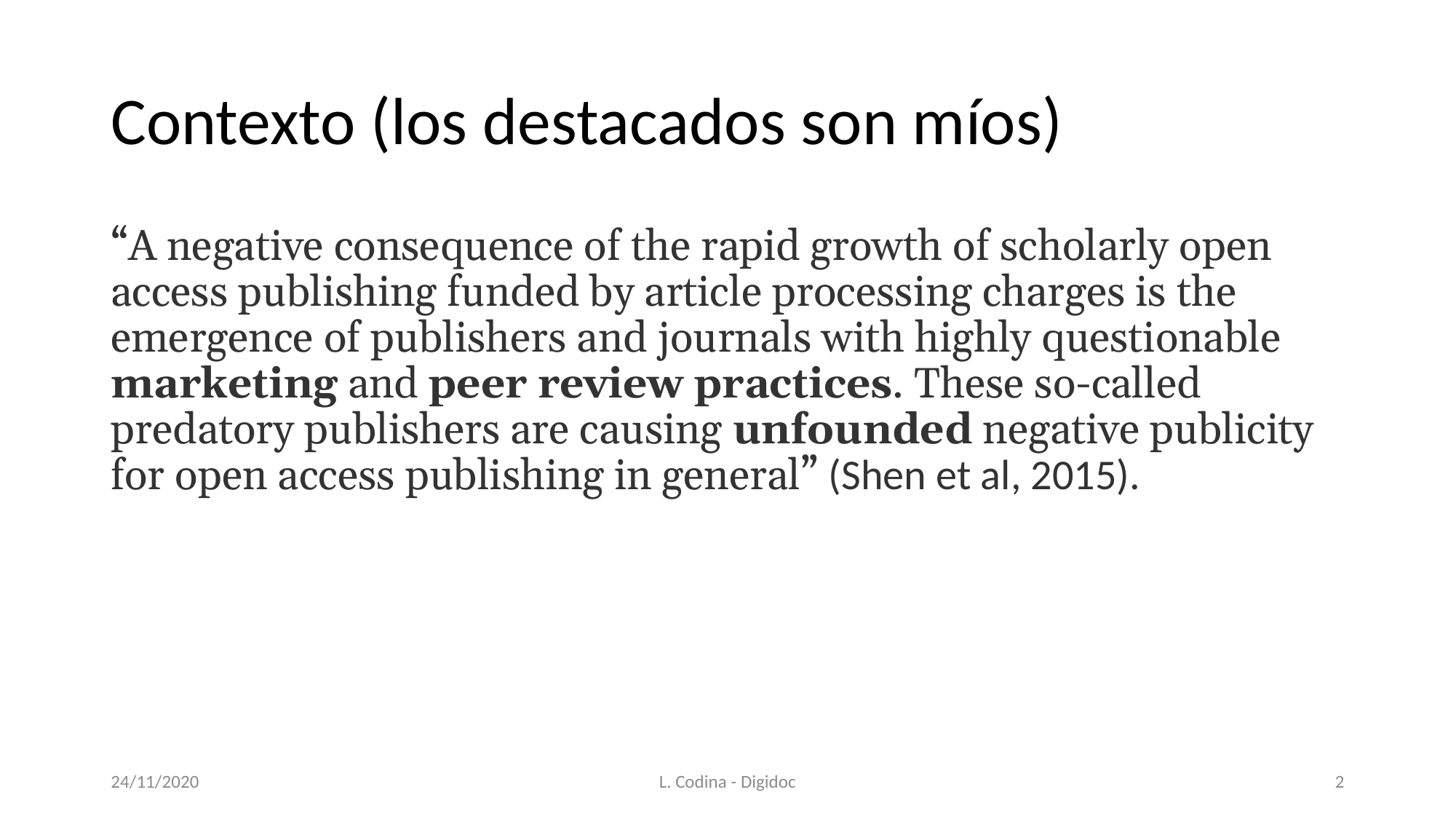

# Contexto (los destacados son míos)
“A negative consequence of the rapid growth of scholarly open access publishing funded by article processing charges is the emergence of publishers and journals with highly questionable marketing and peer review practices. These so-called predatory publishers are causing unfounded negative publicity for open access publishing in general” (Shen et al, 2015).
24/11/2020
L. Codina - Digidoc
2